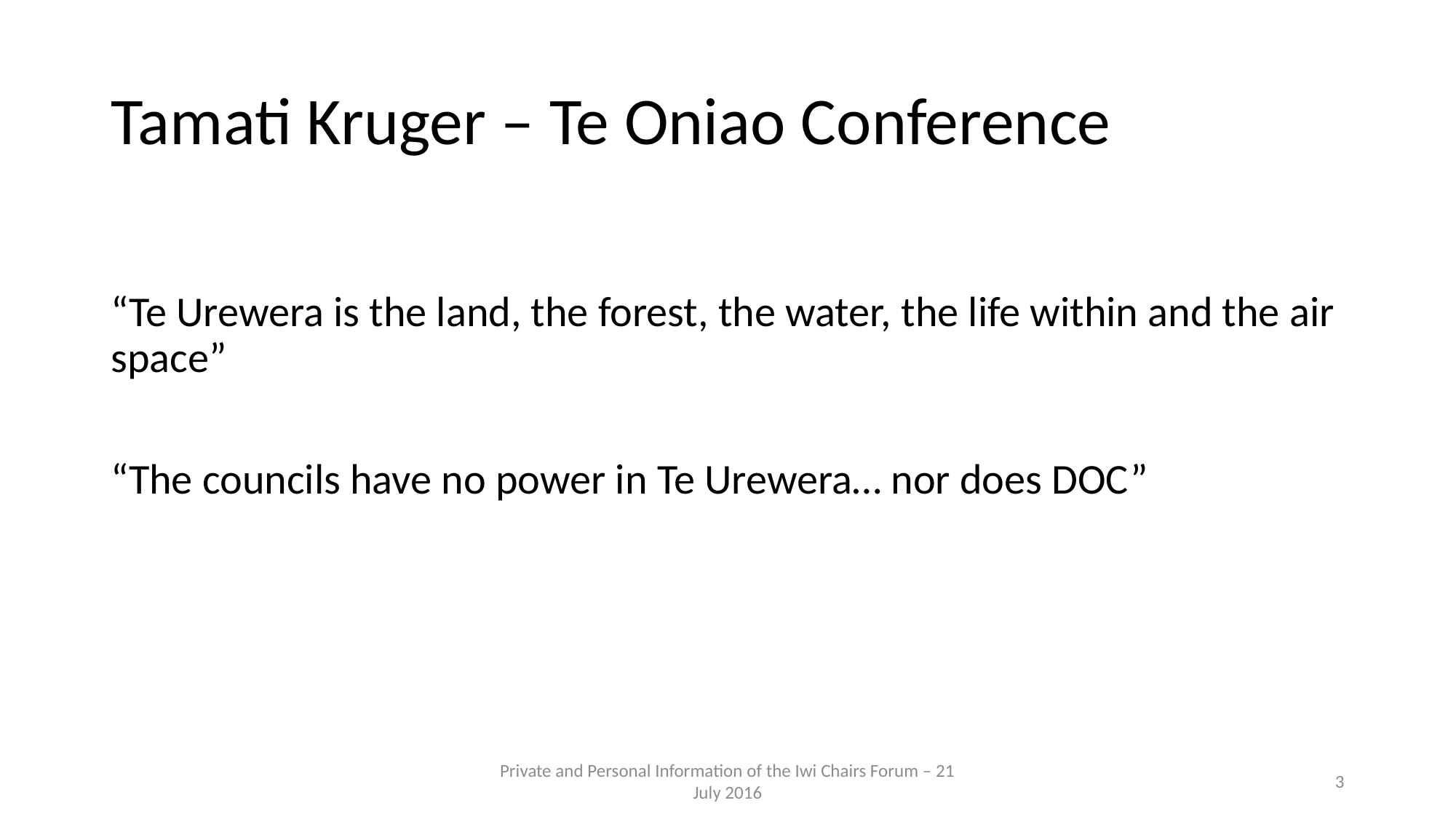

# Tamati Kruger – Te Oniao Conference

“Te Urewera is the land, the forest, the water, the life within and the air space”

“The councils have no power in Te Urewera… nor does DOC”

Private and Personal Information of the Iwi Chairs Forum – 21 July 2016
3